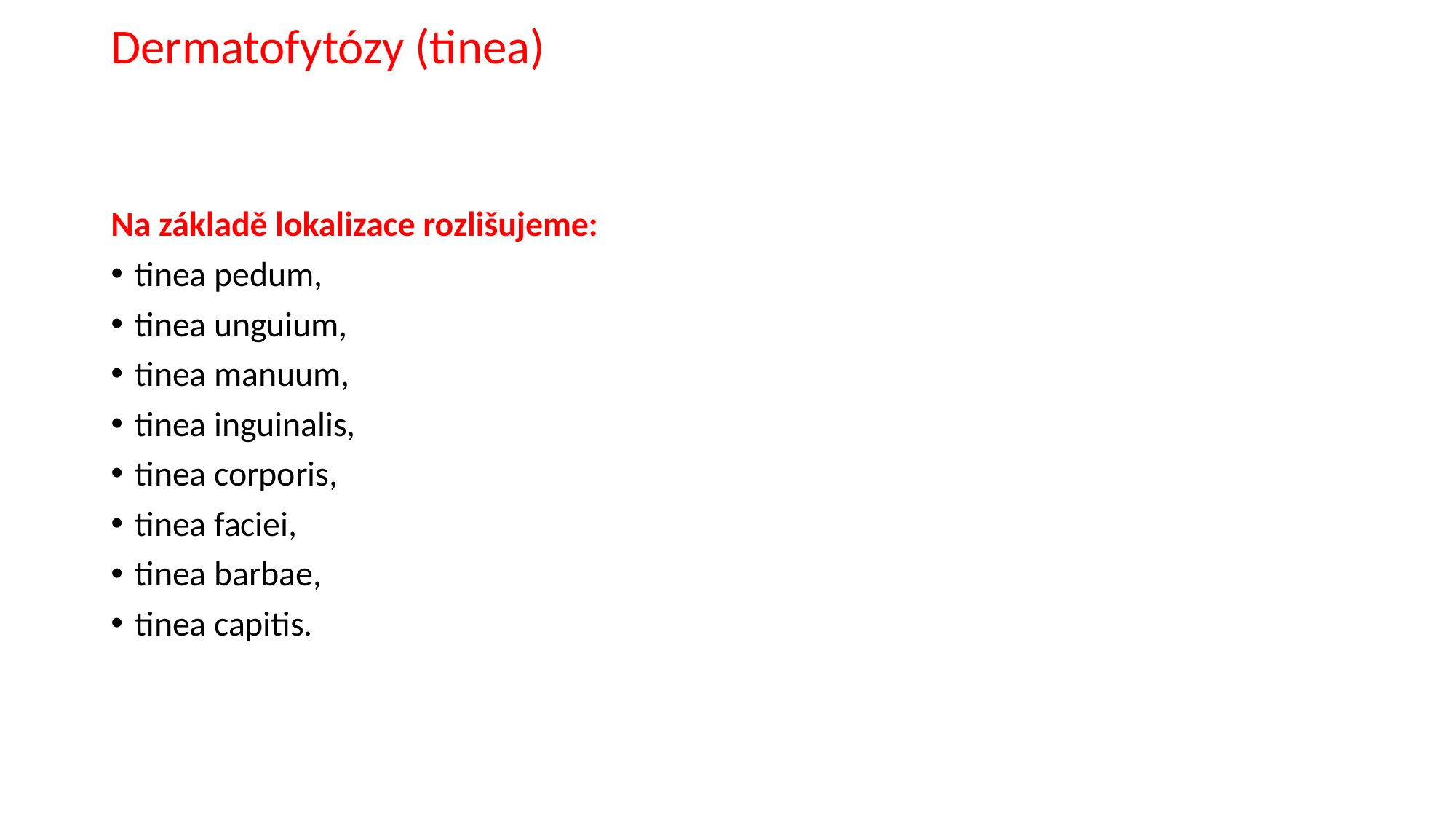

# Dermatofytózy (tinea)
Na základě lokalizace rozlišujeme:
tinea pedum,
tinea unguium,
tinea manuum,
tinea inguinalis,
tinea corporis,
tinea faciei,
tinea barbae,
tinea capitis.